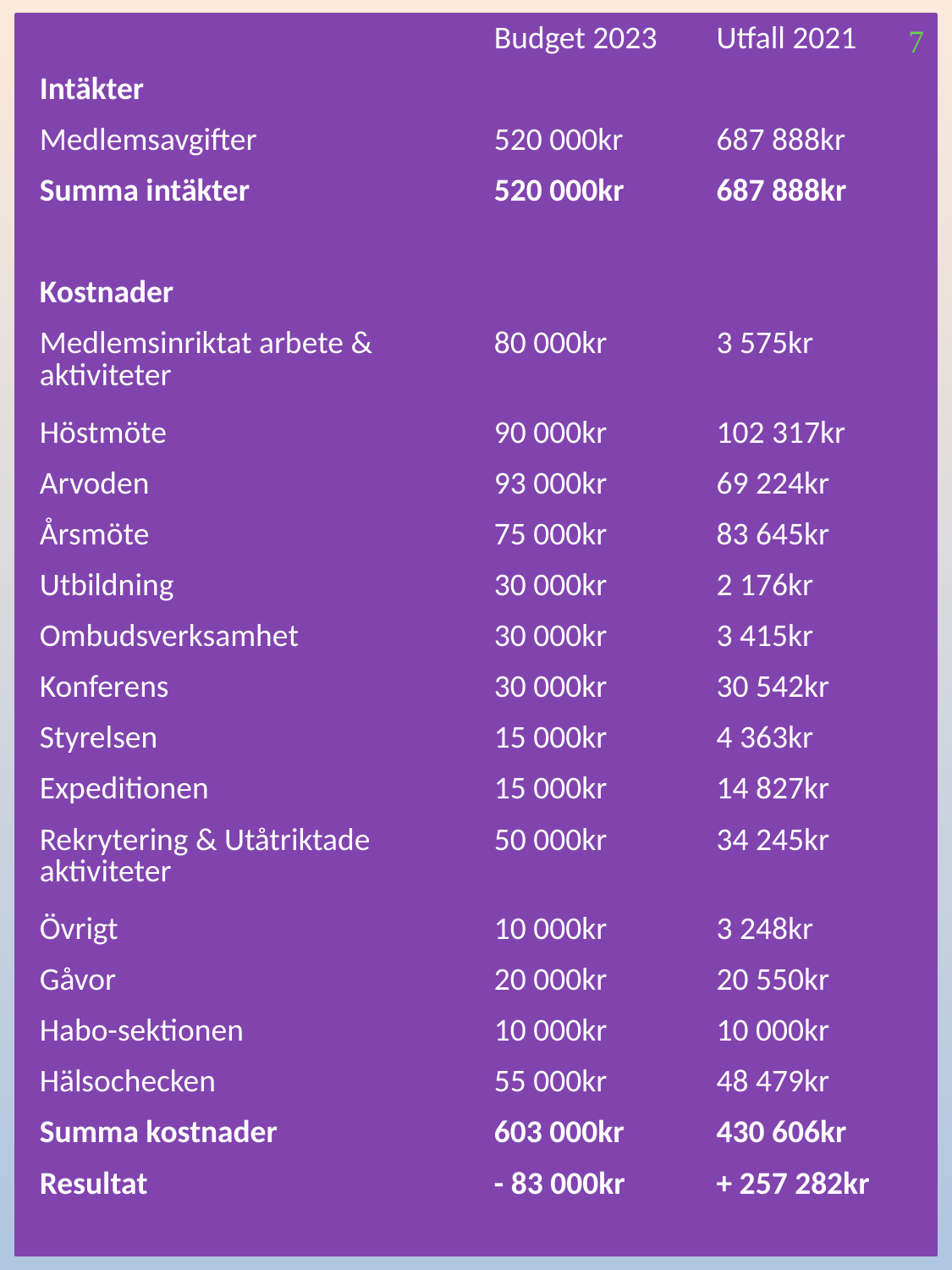

7
|  | Budget 2023 | Utfall 2021 |
| --- | --- | --- |
| Intäkter |  |  |
| Medlemsavgifter | 520 000kr | 687 888kr |
| Summa intäkter | 520 000kr | 687 888kr |
|  |  |  |
| Kostnader |  |  |
| Medlemsinriktat arbete & aktiviteter | 80 000kr | 3 575kr |
| Höstmöte | 90 000kr | 102 317kr |
| Arvoden | 93 000kr | 69 224kr |
| Årsmöte | 75 000kr | 83 645kr |
| Utbildning | 30 000kr | 2 176kr |
| Ombudsverksamhet | 30 000kr | 3 415kr |
| Konferens | 30 000kr | 30 542kr |
| Styrelsen | 15 000kr | 4 363kr |
| Expeditionen | 15 000kr | 14 827kr |
| Rekrytering & Utåtriktade aktiviteter | 50 000kr | 34 245kr |
| Övrigt | 10 000kr | 3 248kr |
| Gåvor | 20 000kr | 20 550kr |
| Habo-sektionen | 10 000kr | 10 000kr |
| Hälsochecken | 55 000kr | 48 479kr |
| Summa kostnader | 603 000kr | 430 606kr |
| Resultat | - 83 000kr | + 257 282kr |